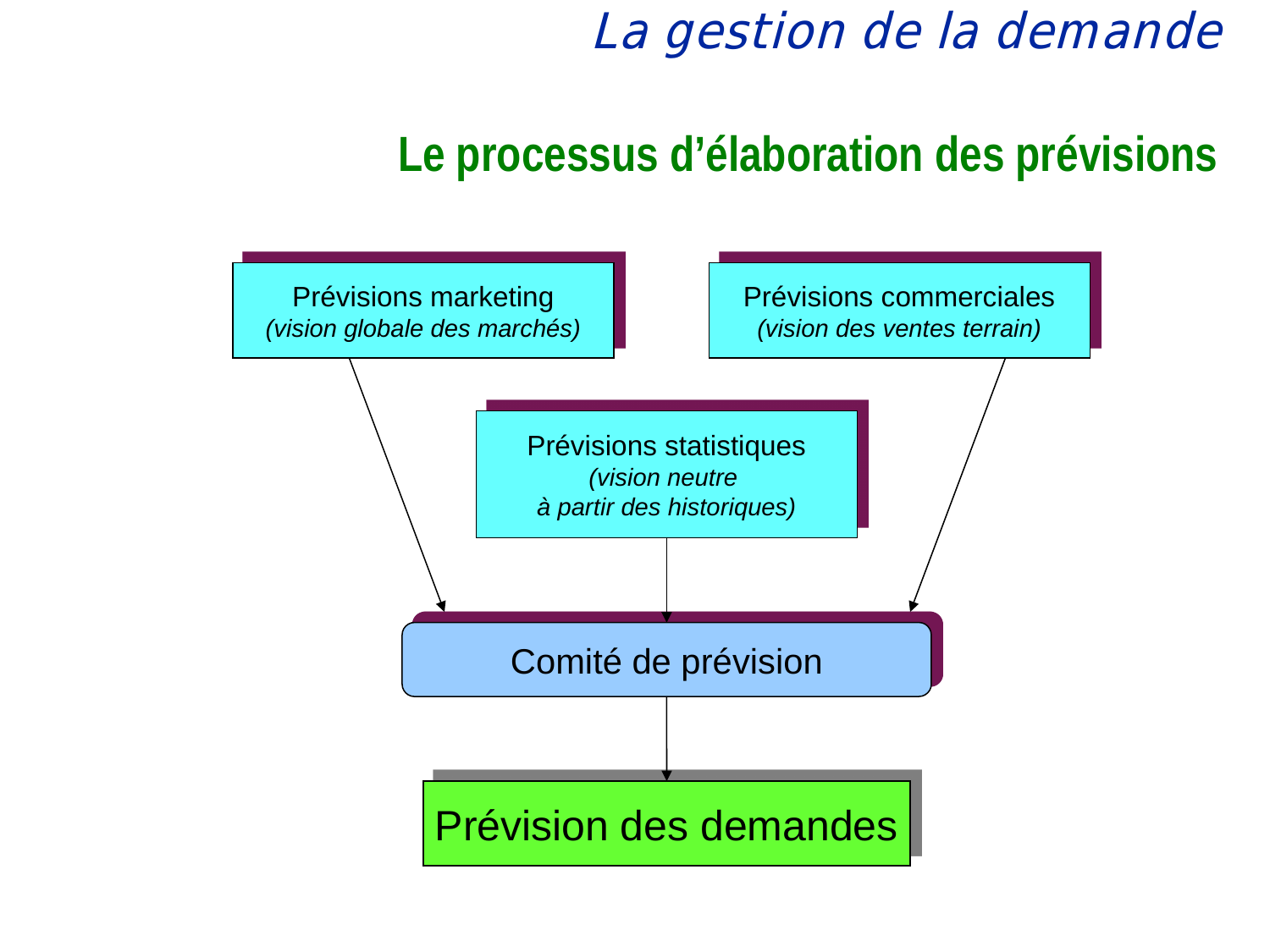

Le processus d’élaboration des prévisions
Prévisions marketing
(vision globale des marchés)
Prévisions commerciales
(vision des ventes terrain)

Prévisions statistiques
(vision neutre
à partir des historiques)
Comité de prévision
Prévision des demandes